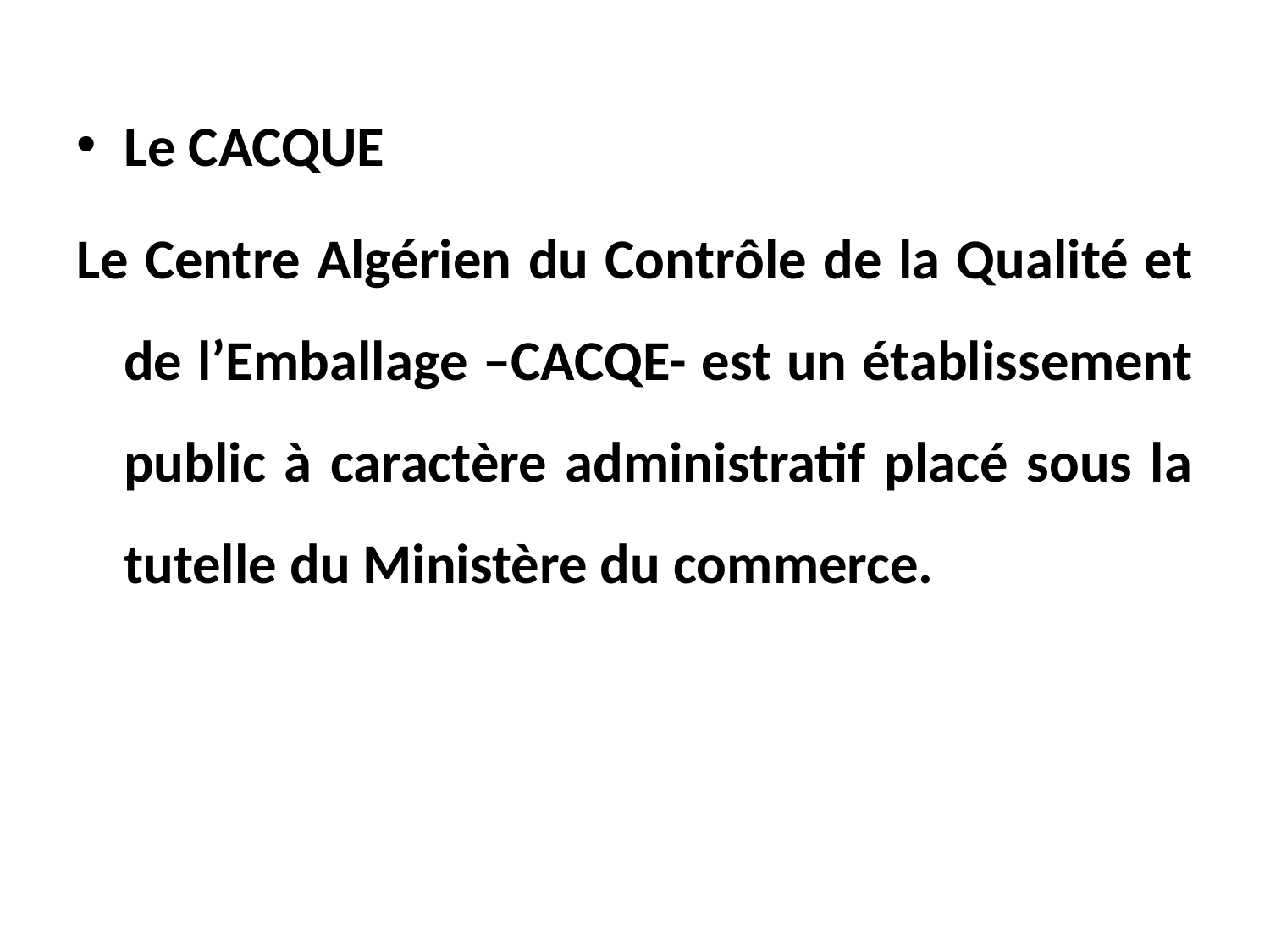

Le CACQUE
Le Centre Algérien du Contrôle de la Qualité et de l’Emballage –CACQE- est un établissement public à caractère administratif placé sous la tutelle du Ministère du commerce.